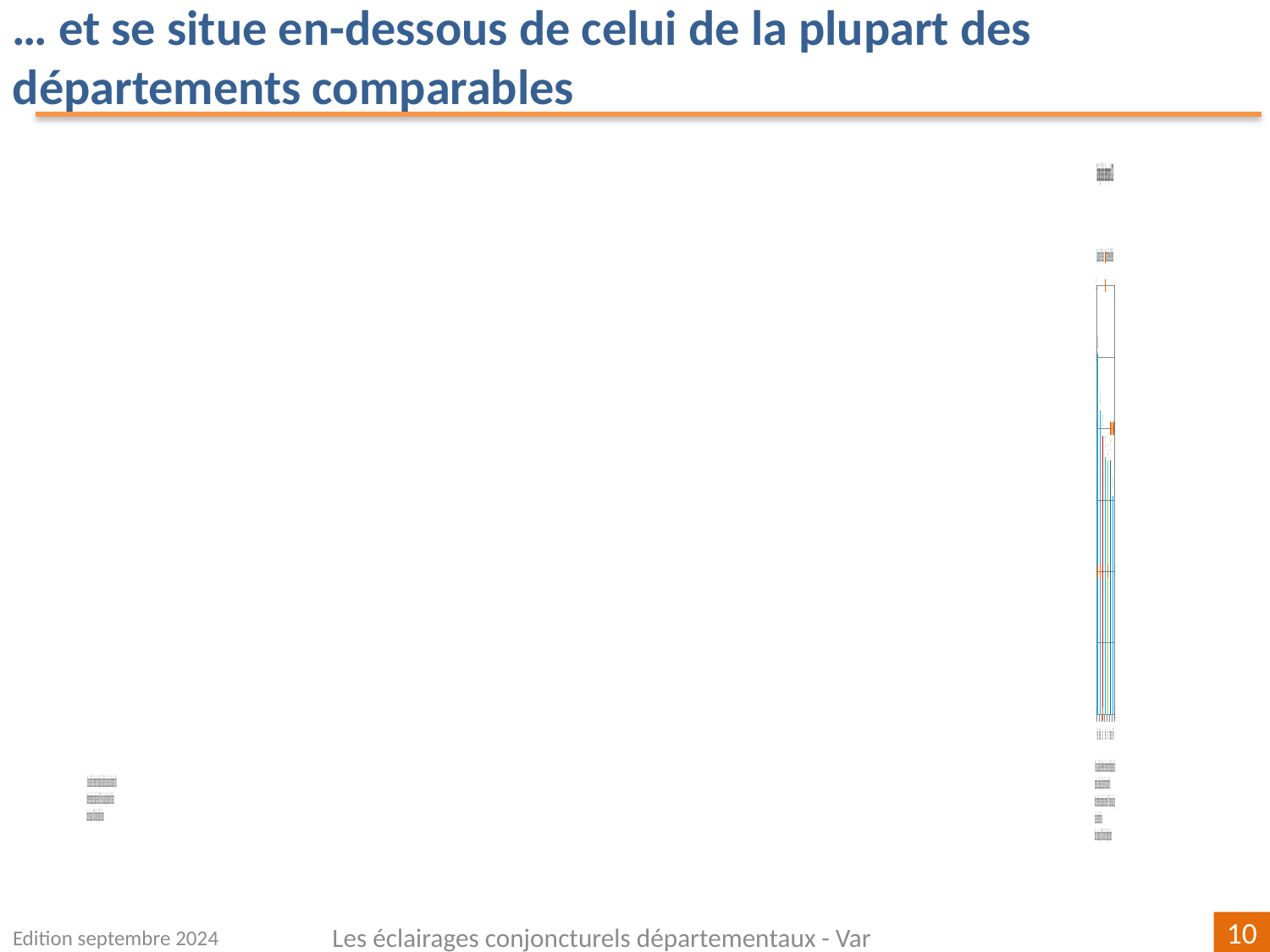

… et se situe en-dessous de celui de la plupart des départements comparables

### Chart

| Category |  |  |
|---|---|---|
| Hérault | 10.1 | -0.20000000000000107 |
| Pas-de-Calais | 8.5 | -0.1999999999999993 |
| Paca | 7.8 | -0.2999999999999998 |
| Moselle | 7.2 | 0.0 |
| Var | 7.1 | -0.20000000000000018 |
| France métro. | 7.1 | -0.10000000000000053 |
| Finistère | 6.1 | -0.10000000000000053 |
Edition septembre 2024
Les éclairages conjoncturels départementaux - Var
10